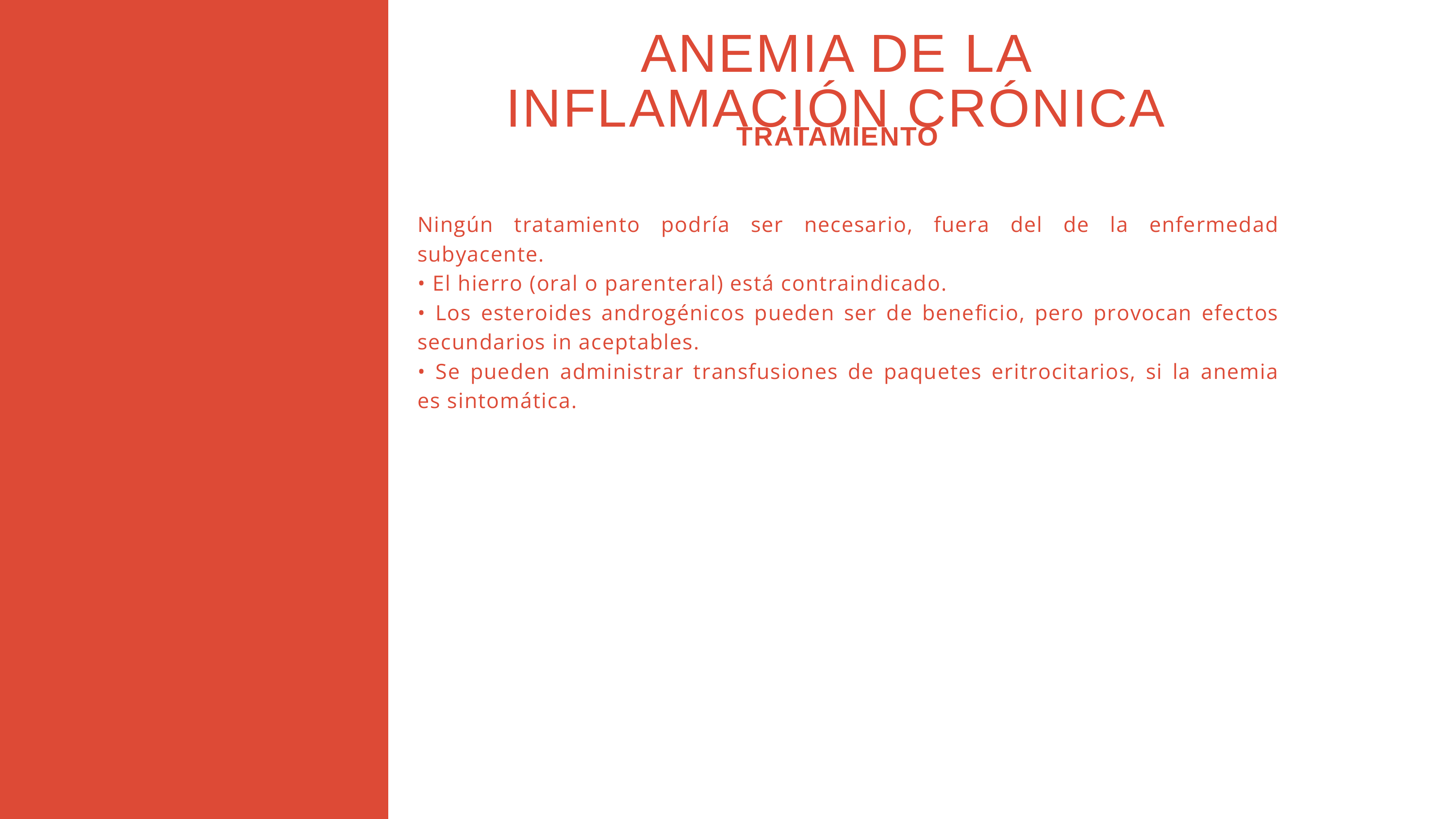

ANEMIA DE LA INFLAMACIÓN CRÓNICA
 TRATAMIENTO
Ningún tratamiento podría ser necesario, fuera del de la enfermedad subyacente.
• El hierro (oral o parenteral) está contraindicado.
• Los esteroides androgénicos pueden ser de beneficio, pero provocan efectos secundarios in aceptables.
• Se pueden administrar transfusiones de paquetes eritrocitarios, si la anemia es sintomática.